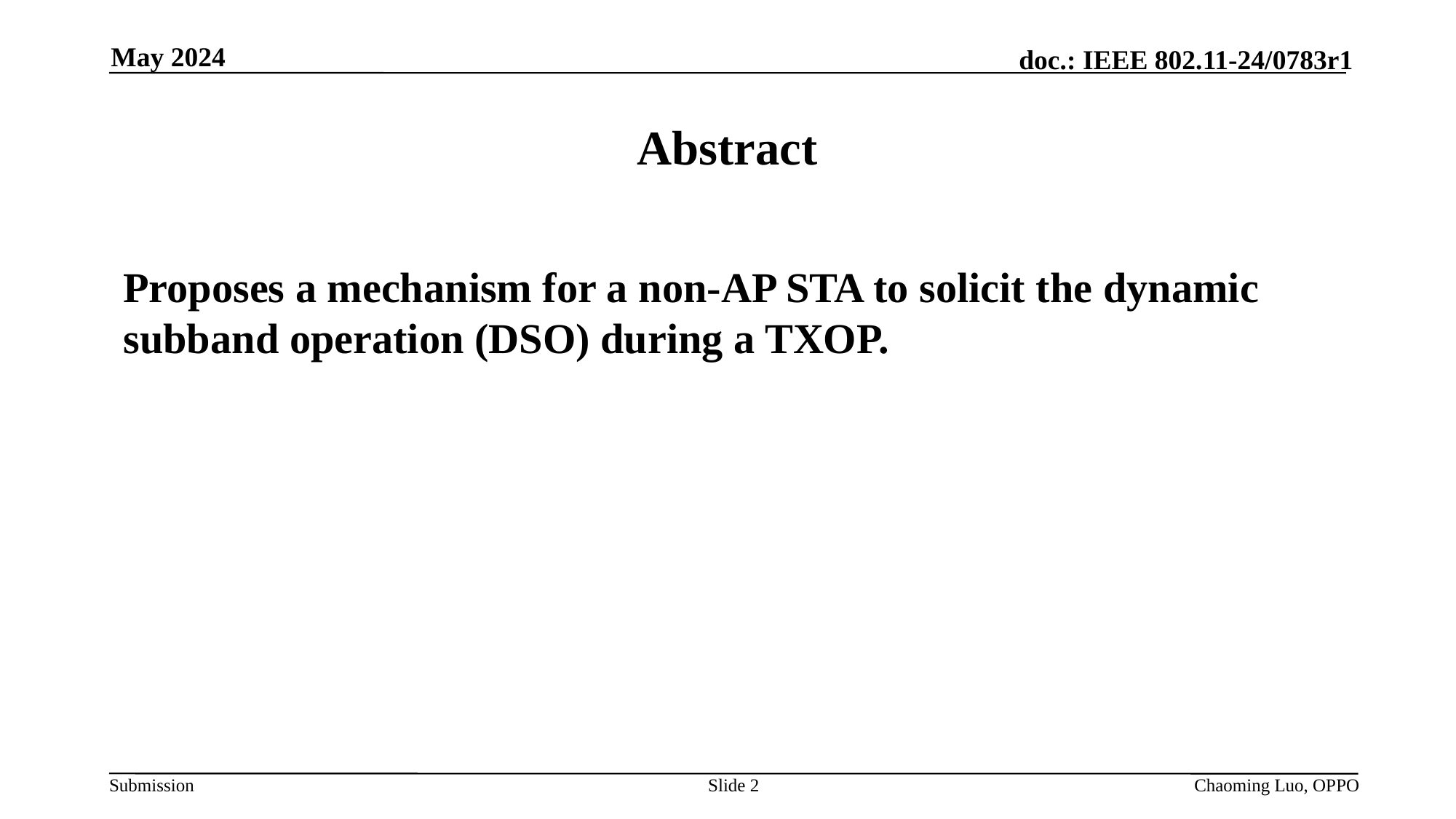

May 2024
# Abstract
Proposes a mechanism for a non-AP STA to solicit the dynamic subband operation (DSO) during a TXOP.
Slide 2
Chaoming Luo, OPPO